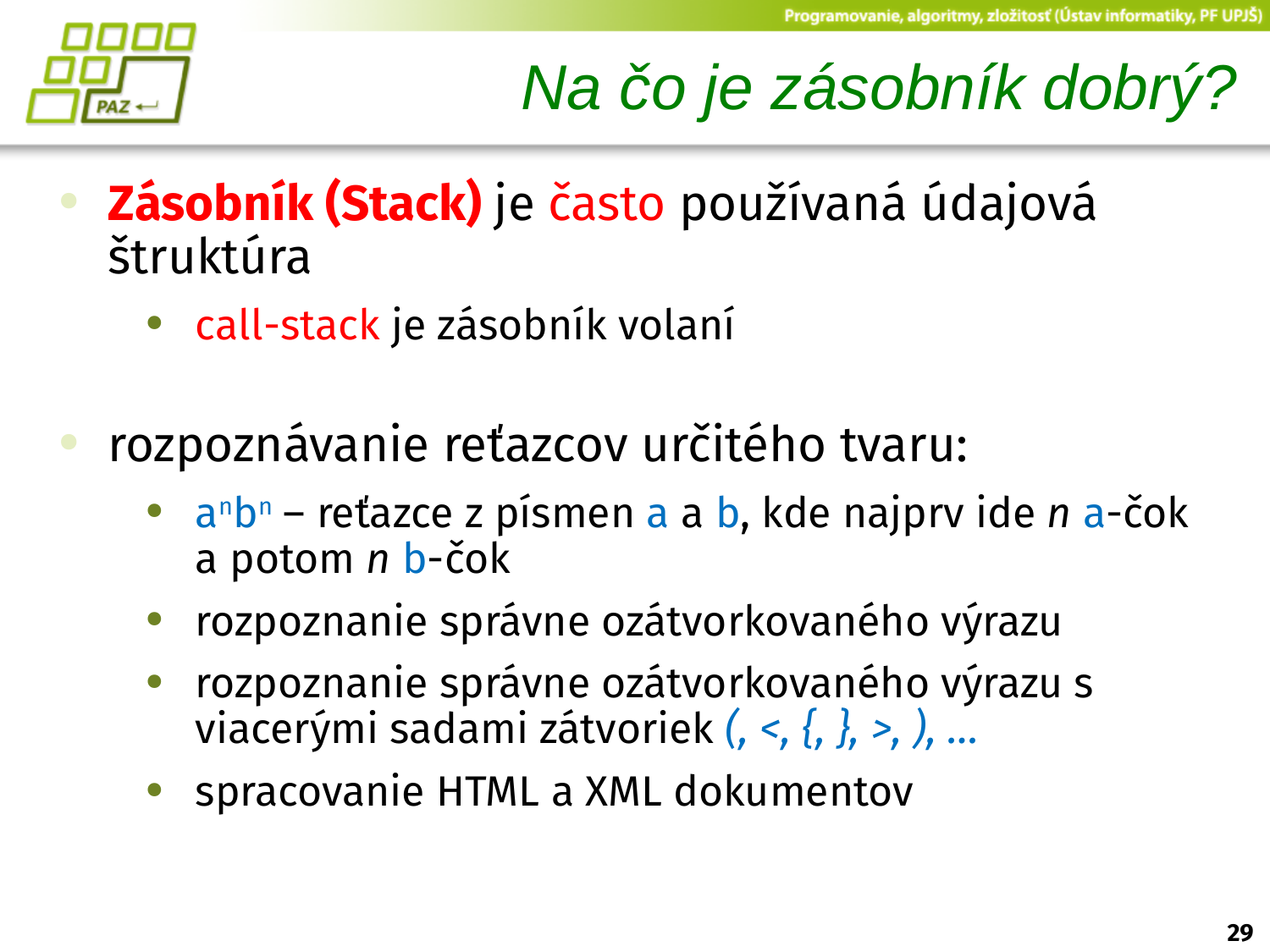

# Na čo je zásobník dobrý?
Zásobník (Stack) je často používaná údajová štruktúra
call-stack je zásobník volaní

rozpoznávanie reťazcov určitého tvaru:
anbn – reťazce z písmen a a b, kde najprv ide n a-čok a potom n b-čok
rozpoznanie správne ozátvorkovaného výrazu
rozpoznanie správne ozátvorkovaného výrazu s viacerými sadami zátvoriek (, <, {, }, >, ), …
spracovanie HTML a XML dokumentov